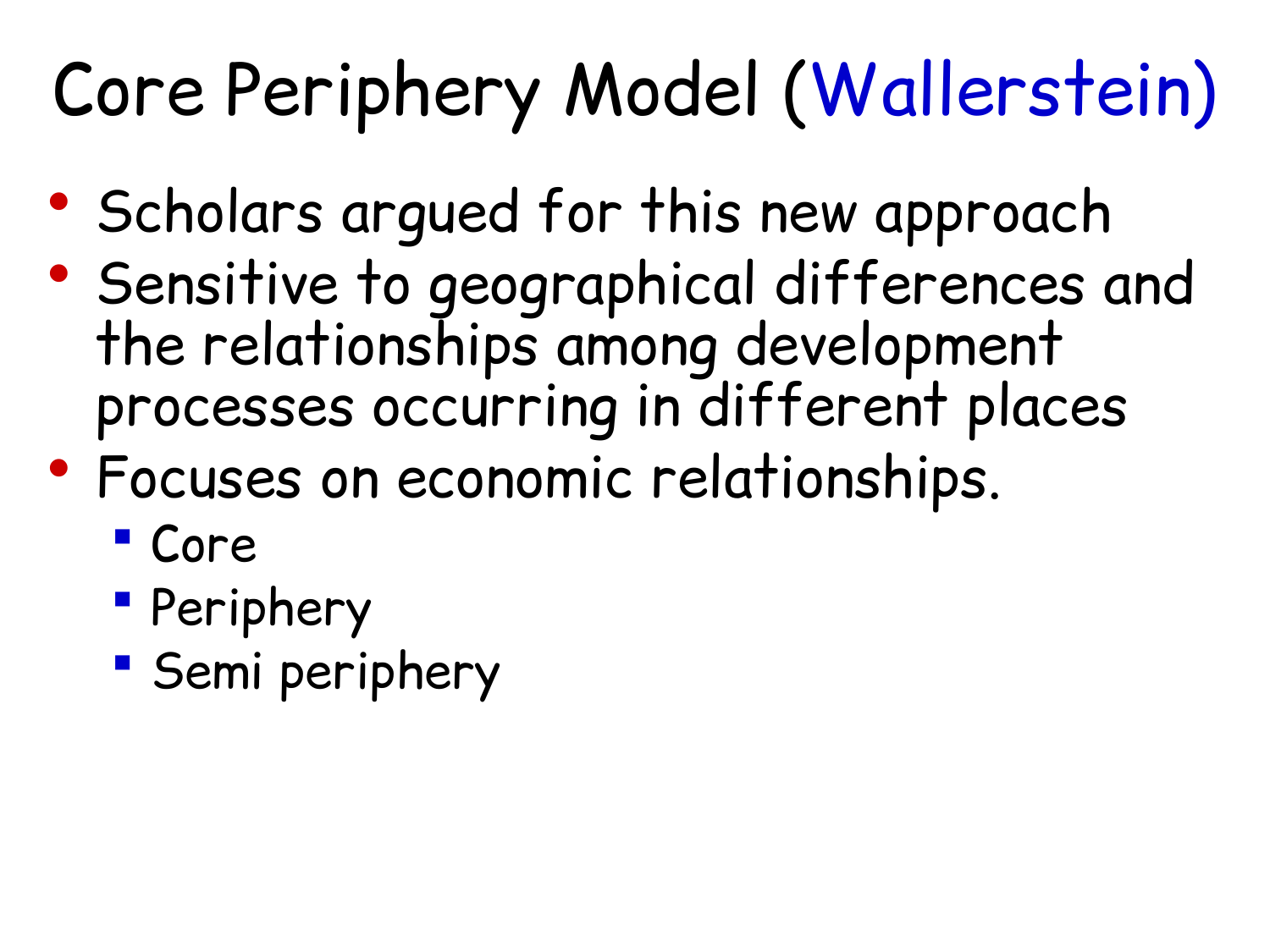

# Core Periphery Model (Wallerstein)
Scholars argued for this new approach
Sensitive to geographical differences and the relationships among development processes occurring in different places
Focuses on economic relationships.
Core
Periphery
Semi periphery